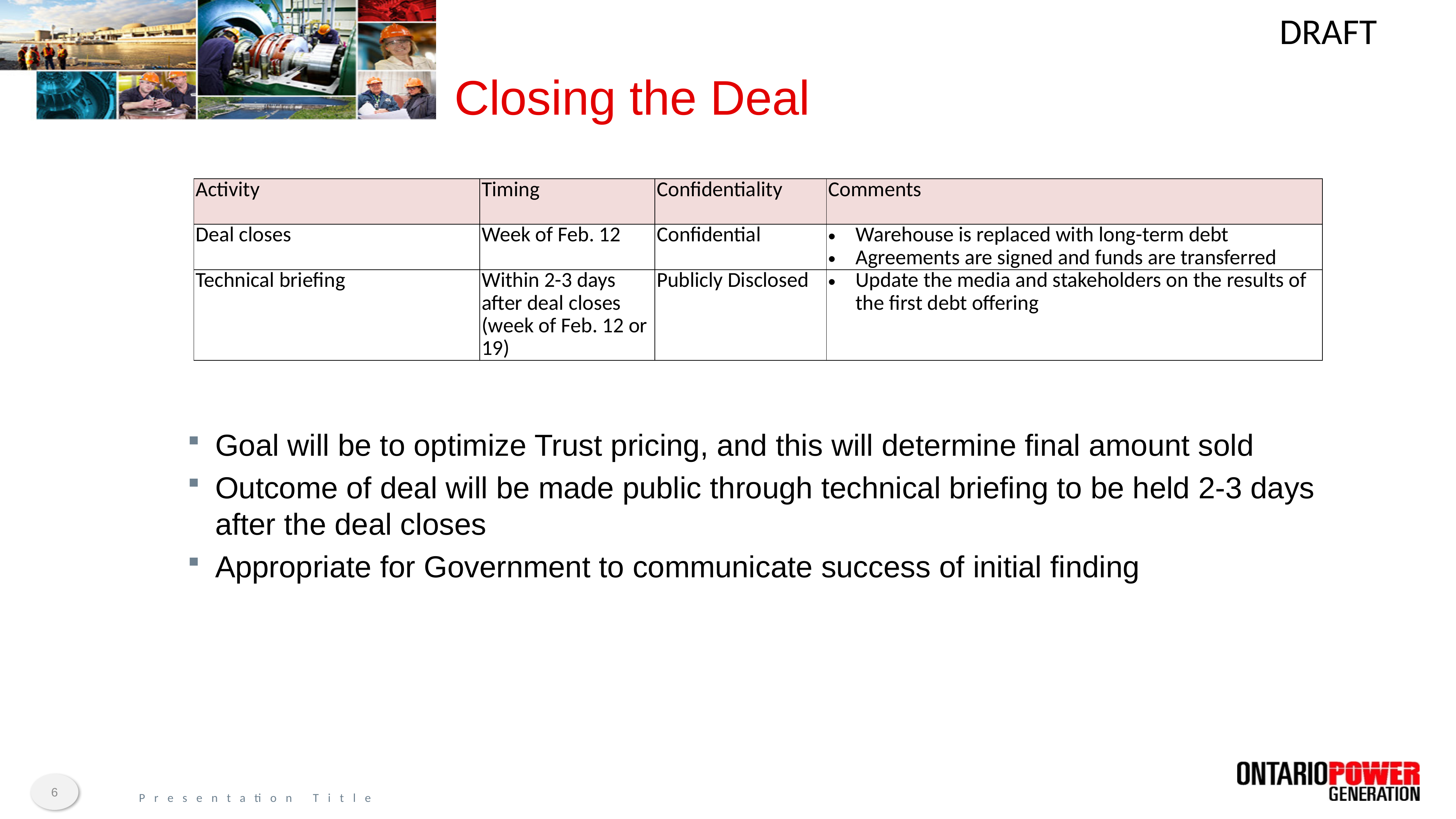

# Closing the Deal
| Activity | Timing | Confidentiality | Comments |
| --- | --- | --- | --- |
| Deal closes | Week of Feb. 12 | Confidential | Warehouse is replaced with long-term debt Agreements are signed and funds are transferred |
| Technical briefing | Within 2-3 days after deal closes (week of Feb. 12 or 19) | Publicly Disclosed | Update the media and stakeholders on the results of the first debt offering |
Goal will be to optimize Trust pricing, and this will determine final amount sold
Outcome of deal will be made public through technical briefing to be held 2-3 days after the deal closes
Appropriate for Government to communicate success of initial finding

6
Presentation Title